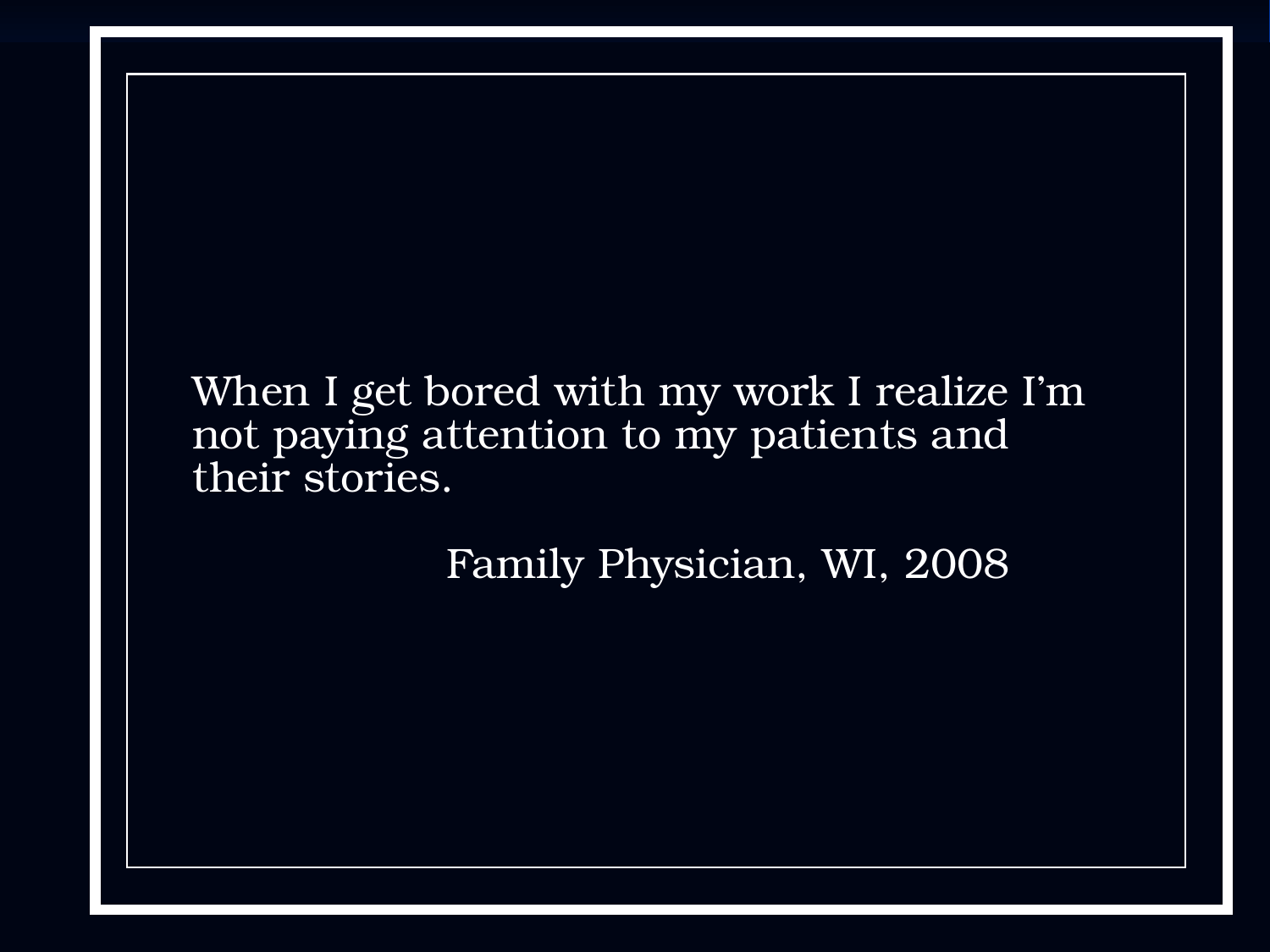

#

When I get bored with my work I realize I’m not paying attention to my patients and their stories.

		Family Physician, WI, 2008